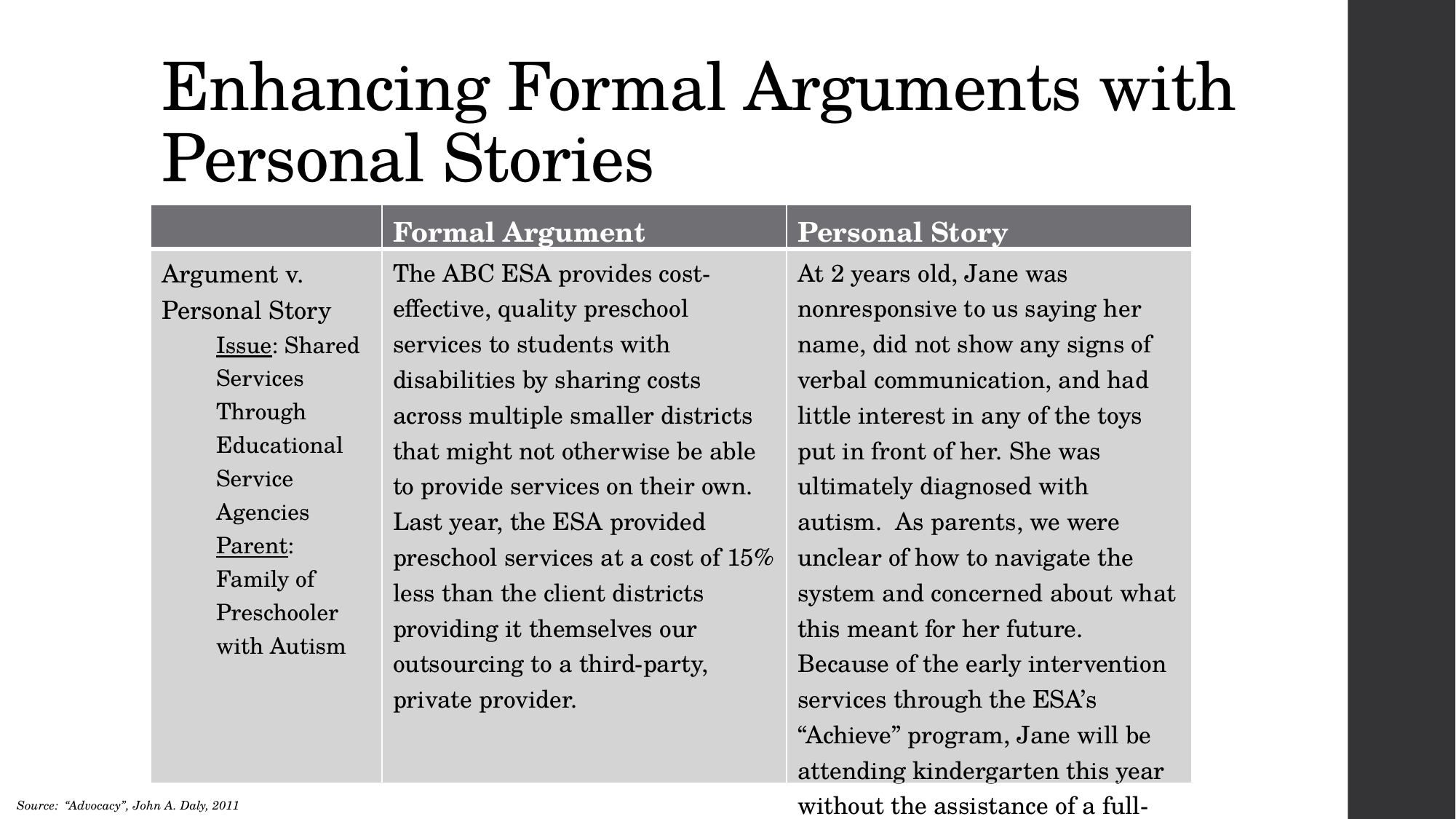

# Enhancing Formal Arguments with Personal Stories
|  | Formal Argument | Personal Story |
| --- | --- | --- |
| Argument v. Personal Story Issue: Shared Services Through Educational Service Agencies Parent: Family of Preschooler with Autism | The ABC ESA provides cost-effective, quality preschool services to students with disabilities by sharing costs across multiple smaller districts that might not otherwise be able to provide services on their own. Last year, the ESA provided preschool services at a cost of 15% less than the client districts providing it themselves our outsourcing to a third-party, private provider. | At 2 years old, Jane was nonresponsive to us saying her name, did not show any signs of verbal communication, and had little interest in any of the toys put in front of her. She was ultimately diagnosed with autism. As parents, we were unclear of how to navigate the system and concerned about what this meant for her future. Because of the early intervention services through the ESA’s “Achieve” program, Jane will be attending kindergarten this year without the assistance of a full-time aide and we feel positive about her future. |
Source:  “Advocacy”, John A. Daly, 2011